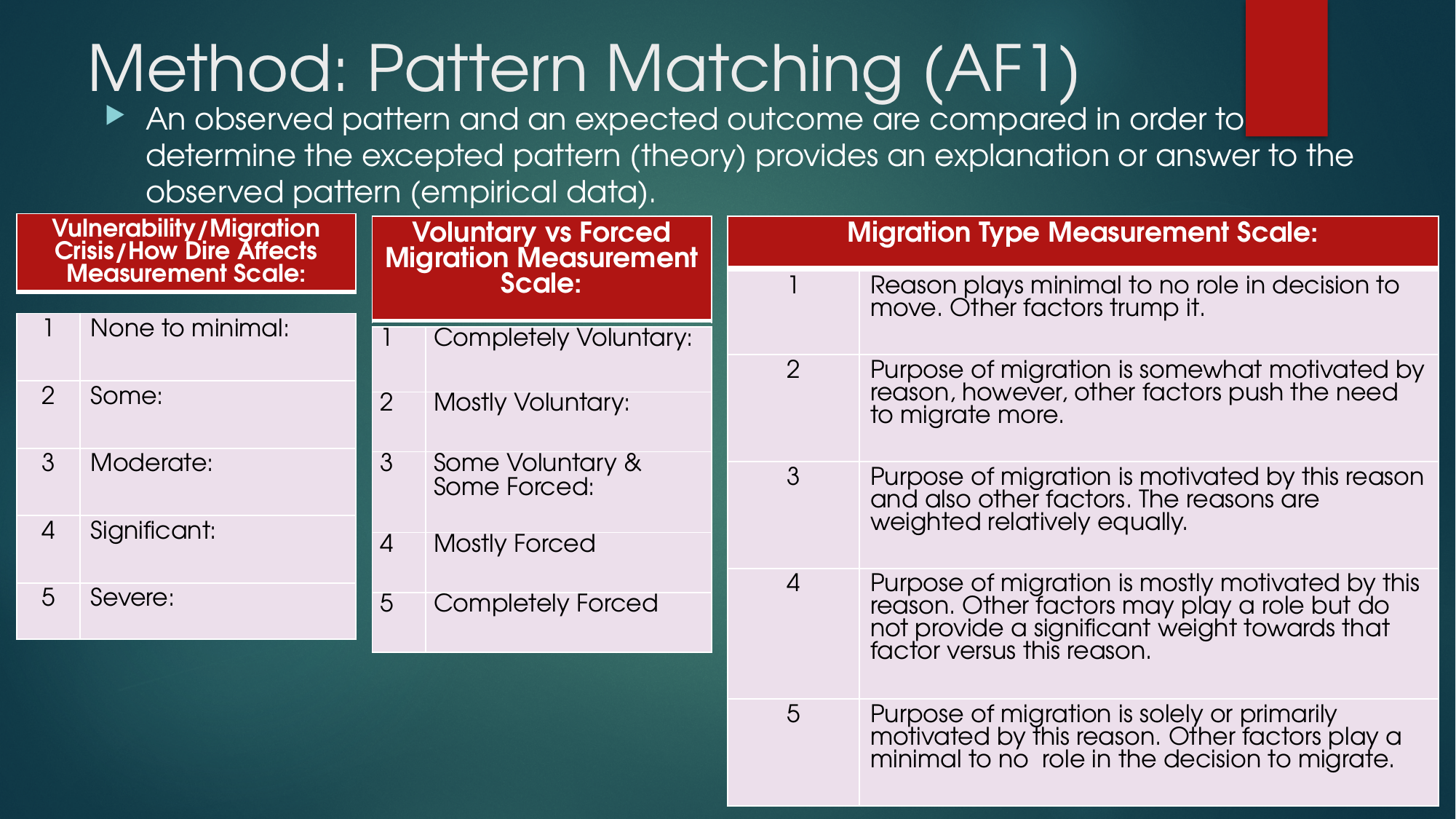

# Method: Pattern Matching (AF1)
An observed pattern and an expected outcome are compared in order to determine the excepted pattern (theory) provides an explanation or answer to the observed pattern (empirical data).
| Vulnerability/Migration Crisis/How Dire Affects Measurement Scale: |
| --- |
| Voluntary vs Forced Migration Measurement Scale: |
| --- |
| Migration Type Measurement Scale: |
| --- |
| 1 | Reason plays minimal to no role in decision to move. Other factors trump it. |
| --- | --- |
| 2 | Purpose of migration is somewhat motivated by reason, however, other factors push the need to migrate more. |
| 3 | Purpose of migration is motivated by this reason and also other factors. The reasons are weighted relatively equally. |
| 4 | Purpose of migration is mostly motivated by this reason. Other factors may play a role but do not provide a significant weight towards that factor versus this reason. |
| 5 | Purpose of migration is solely or primarily motivated by this reason. Other factors play a minimal to no role in the decision to migrate. |
| 1 | None to minimal: |
| --- | --- |
| 2 | Some: |
| 3 | Moderate: |
| 4 | Significant: |
| 5 | Severe: |
| 1 | Completely Voluntary: |
| --- | --- |
| 2 | Mostly Voluntary: |
| 3 | Some Voluntary & Some Forced: |
| 4 | Mostly Forced |
| 5 | Completely Forced |